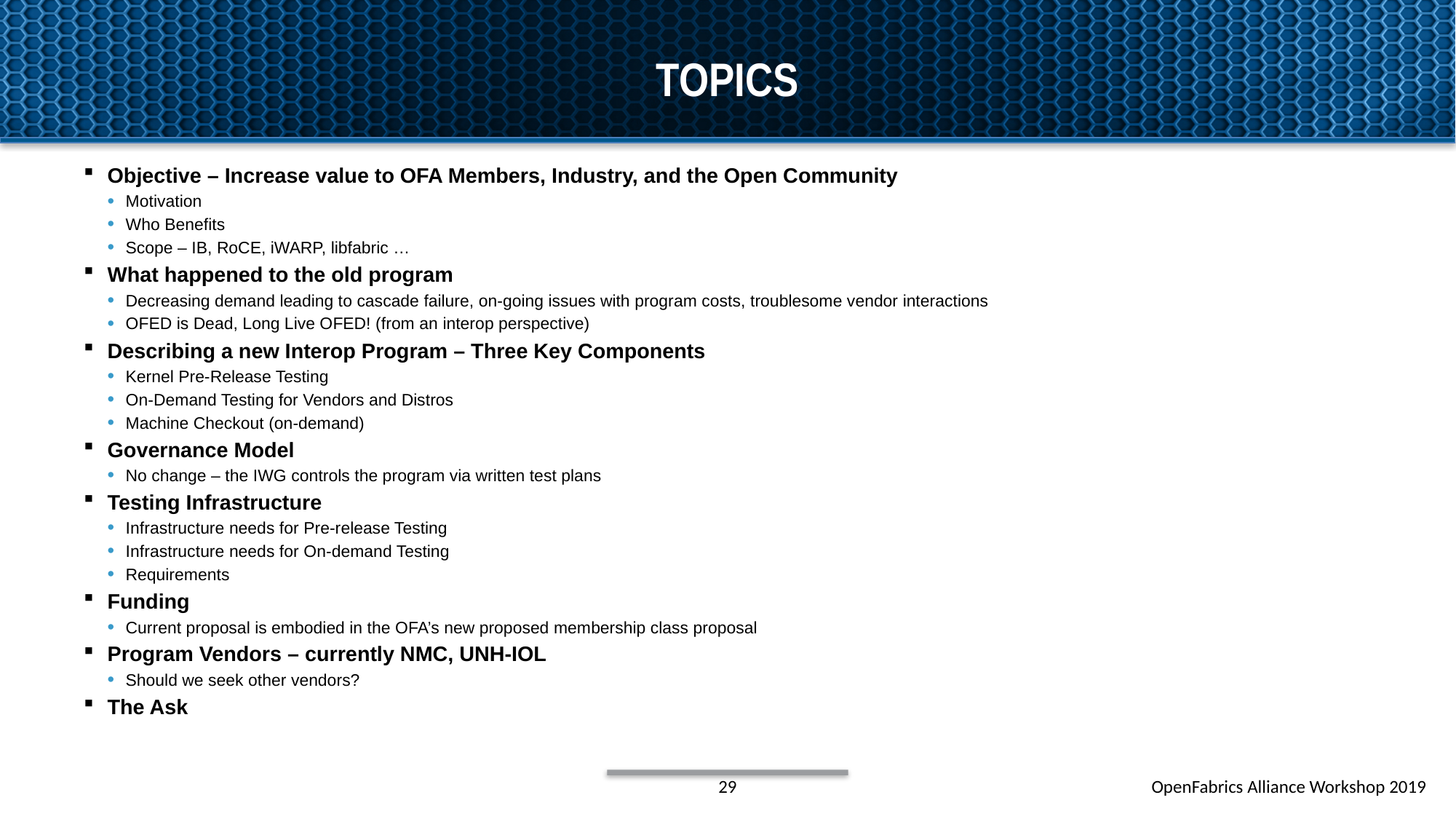

# Topics
Objective – Increase value to OFA Members, Industry, and the Open Community
Motivation
Who Benefits
Scope – IB, RoCE, iWARP, libfabric …
What happened to the old program
Decreasing demand leading to cascade failure, on-going issues with program costs, troublesome vendor interactions
OFED is Dead, Long Live OFED! (from an interop perspective)
Describing a new Interop Program – Three Key Components
Kernel Pre-Release Testing
On-Demand Testing for Vendors and Distros
Machine Checkout (on-demand)
Governance Model
No change – the IWG controls the program via written test plans
Testing Infrastructure
Infrastructure needs for Pre-release Testing
Infrastructure needs for On-demand Testing
Requirements
Funding
Current proposal is embodied in the OFA’s new proposed membership class proposal
Program Vendors – currently NMC, UNH-IOL
Should we seek other vendors?
The Ask
29
OpenFabrics Alliance Workshop 2019